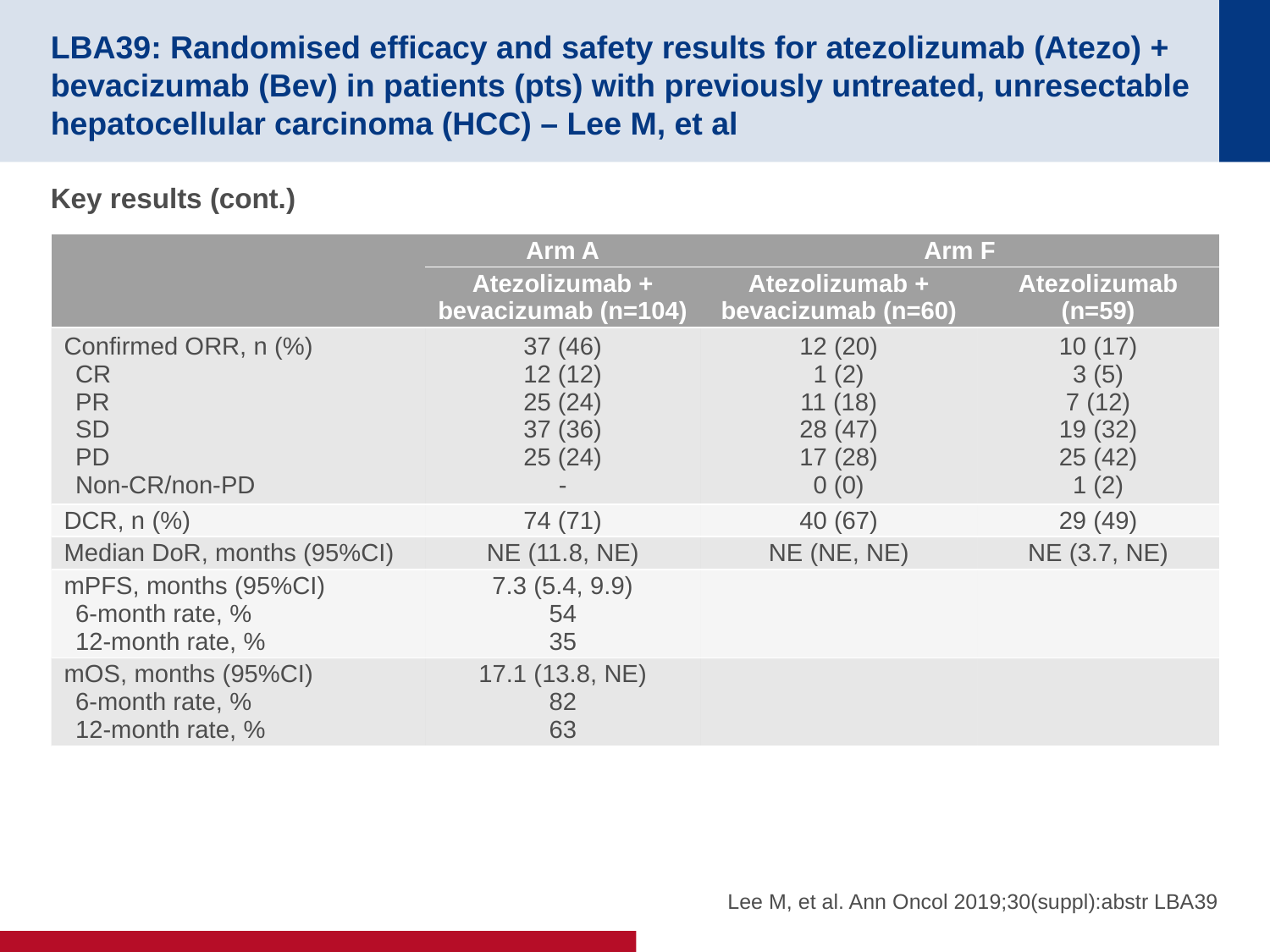

# LBA39: Randomised efficacy and safety results for atezolizumab (Atezo) + bevacizumab (Bev) in patients (pts) with previously untreated, unresectable hepatocellular carcinoma (HCC) – Lee M, et al
Key results (cont.)
|  | Arm A | Arm F |  |
| --- | --- | --- | --- |
|  | Atezolizumab + bevacizumab (n=104) | Atezolizumab + bevacizumab (n=60) | Atezolizumab (n=59) |
| Confirmed ORR, n (%) CR PR SD PD Non-CR/non-PD | 37 (46) 12 (12) 25 (24) 37 (36) 25 (24) - | 12 (20) 1 (2) 11 (18) 28 (47) 17 (28) 0 (0) | 10 (17) 3 (5) 7 (12) 19 (32) 25 (42) 1 (2) |
| DCR, n (%) | 74 (71) | 40 (67) | 29 (49) |
| Median DoR, months (95%CI) | NE (11.8, NE) | NE (NE, NE) | NE (3.7, NE) |
| mPFS, months (95%CI) 6-month rate, % 12-month rate, % | 7.3 (5.4, 9.9) 54 35 |  |  |
| mOS, months (95%CI) 6-month rate, % 12-month rate, % | 17.1 (13.8, NE) 82 63 |  |  |
Lee M, et al. Ann Oncol 2019;30(suppl):abstr LBA39